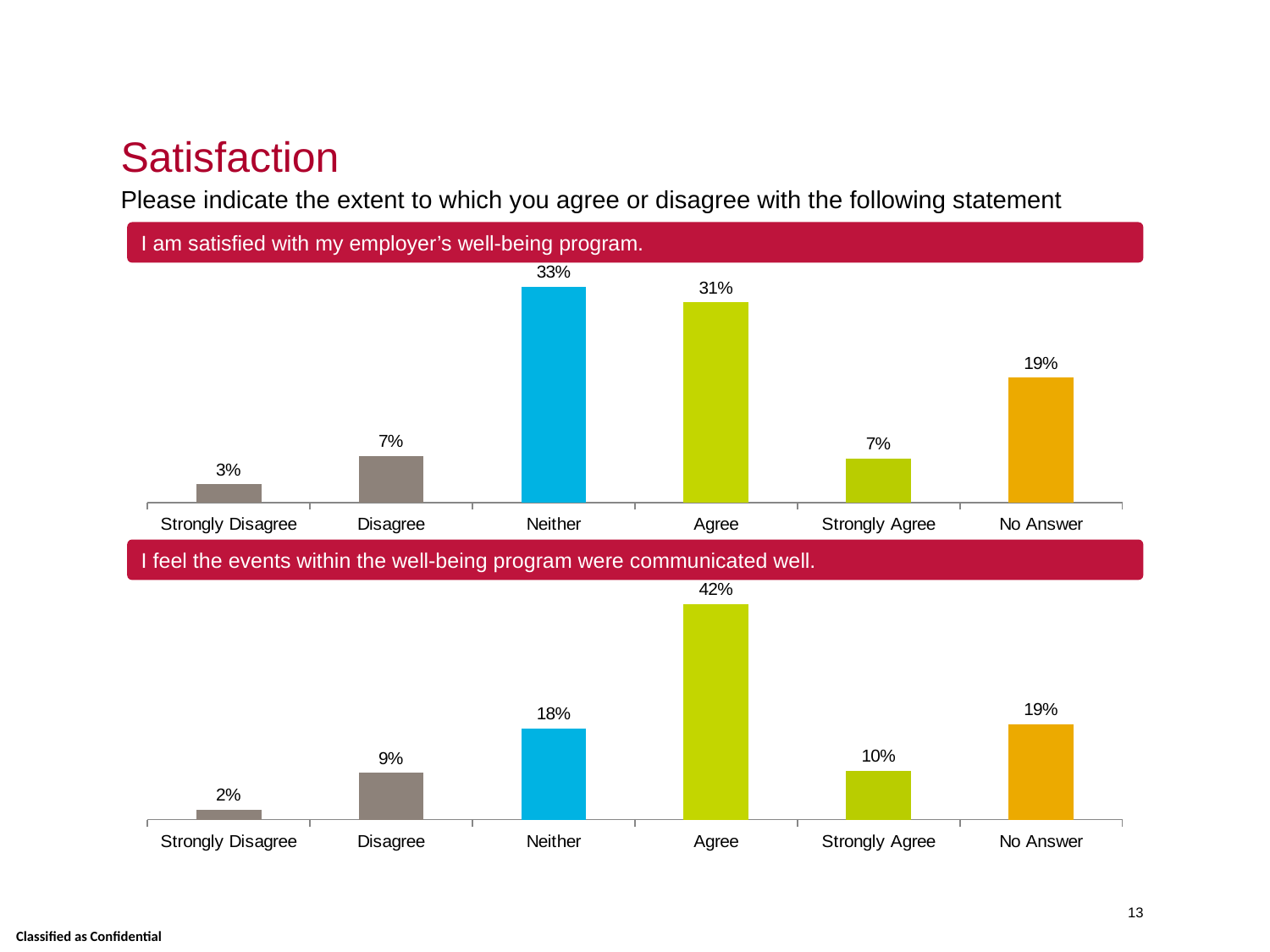

# Satisfaction
Please indicate the extent to which you agree or disagree with the following statement
I am satisfied with my employer’s well-being program.

### Chart

| Category |  |
|---|---|
| Strongly Disagree | 0.028 |
| Disagree | 0.072 |
| Neither | 0.332 |
| Agree | 0.308 |
| Strongly Agree | 0.068 |
| No Answer | 0.192 |
I feel the events within the well-being program were communicated well.

### Chart

| Category |  |
|---|---|
| Strongly Disagree | 0.02 |
| Disagree | 0.092 |
| Neither | 0.18 |
| Agree | 0.424 |
| Strongly Agree | 0.096 |
| No Answer | 0.188 |
13